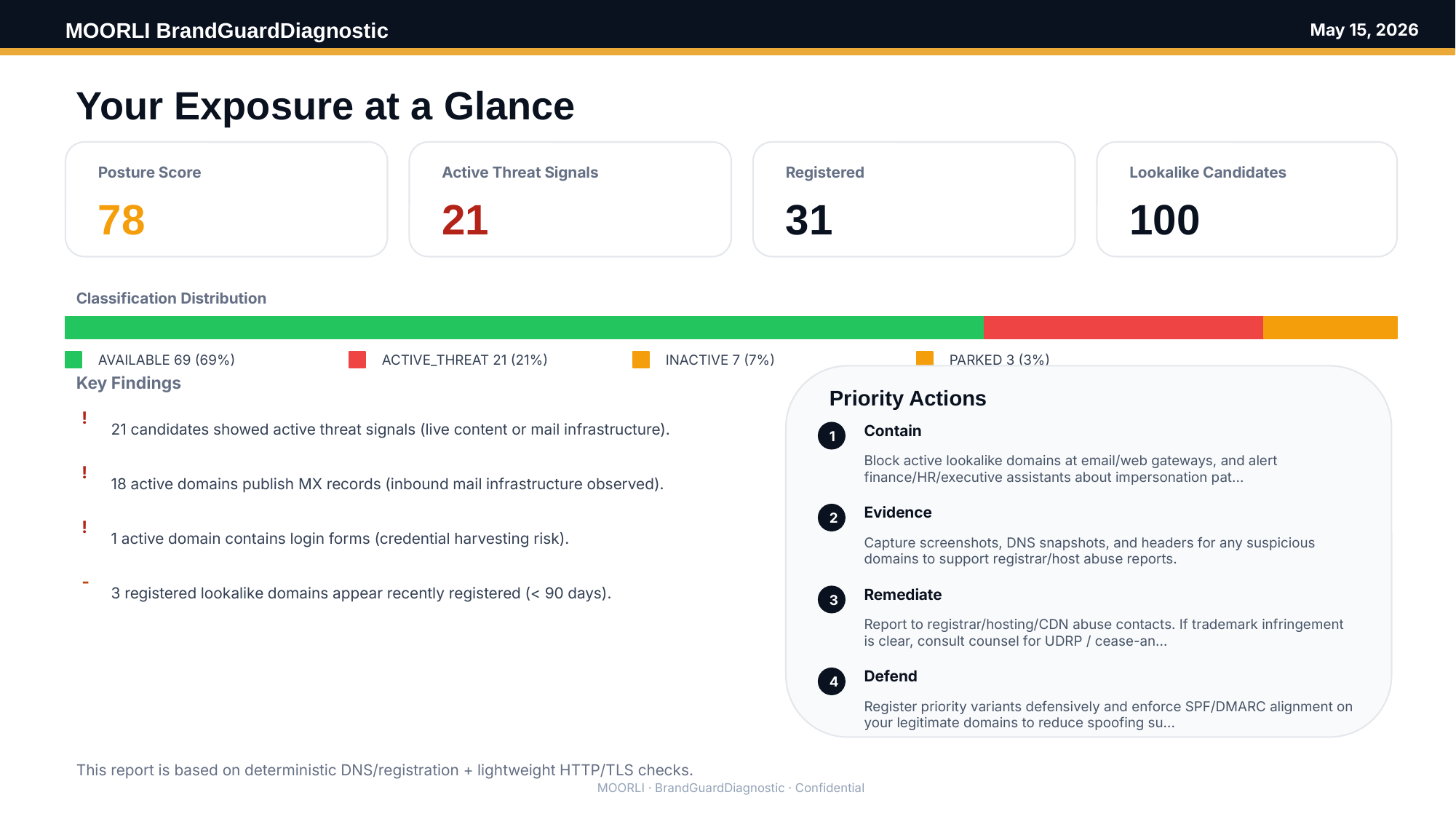

MOORLI BrandGuardDiagnostic
May 15, 2026

Your Exposure at a Glance

Posture Score
Active Threat Signals
Registered
Lookalike Candidates
78
21
31
100
Classification Distribution

AVAILABLE 69 (69%)
ACTIVE_THREAT 21 (21%)
INACTIVE 7 (7%)
PARKED 3 (3%)

Key Findings

Priority Actions
!
21 candidates showed active threat signals (live content or mail infrastructure).
Contain

1
Block active lookalike domains at email/web gateways, and alert finance/HR/executive assistants about impersonation pat...
!
18 active domains publish MX records (inbound mail infrastructure observed).
Evidence

2
!
1 active domain contains login forms (credential harvesting risk).
Capture screenshots, DNS snapshots, and headers for any suspicious domains to support registrar/host abuse reports.
-
3 registered lookalike domains appear recently registered (< 90 days).
Remediate

3
Report to registrar/hosting/CDN abuse contacts. If trademark infringement is clear, consult counsel for UDRP / cease-an...
Defend

4
Register priority variants defensively and enforce SPF/DMARC alignment on your legitimate domains to reduce spoofing su...
This report is based on deterministic DNS/registration + lightweight HTTP/TLS checks.
MOORLI · BrandGuardDiagnostic · Confidential